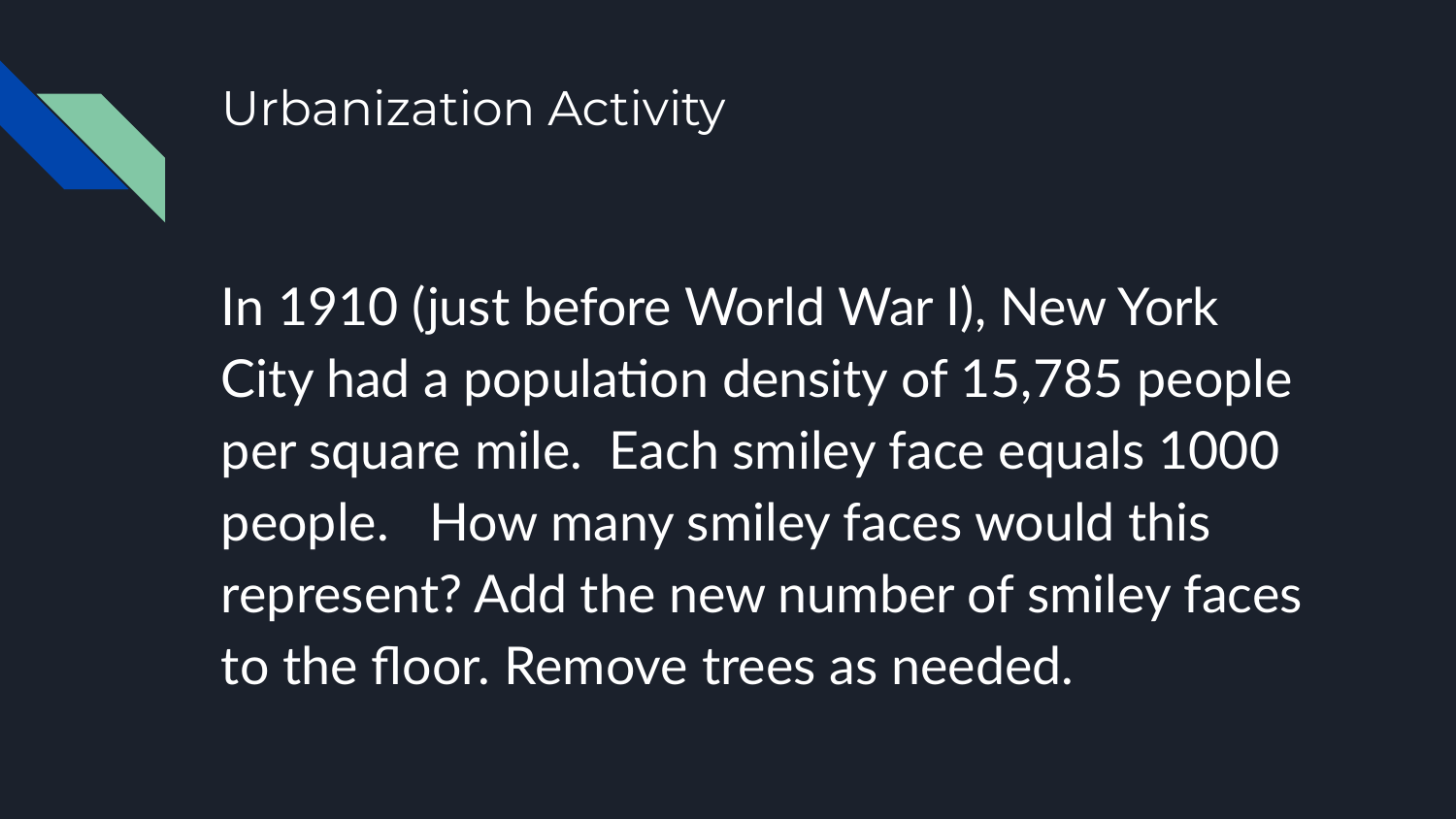

# Urbanization Activity
In 1910 (just before World War I), New York City had a population density of 15,785 people per square mile.  Each smiley face equals 1000 people.   How many smiley faces would this represent? Add the new number of smiley faces to the floor. Remove trees as needed.